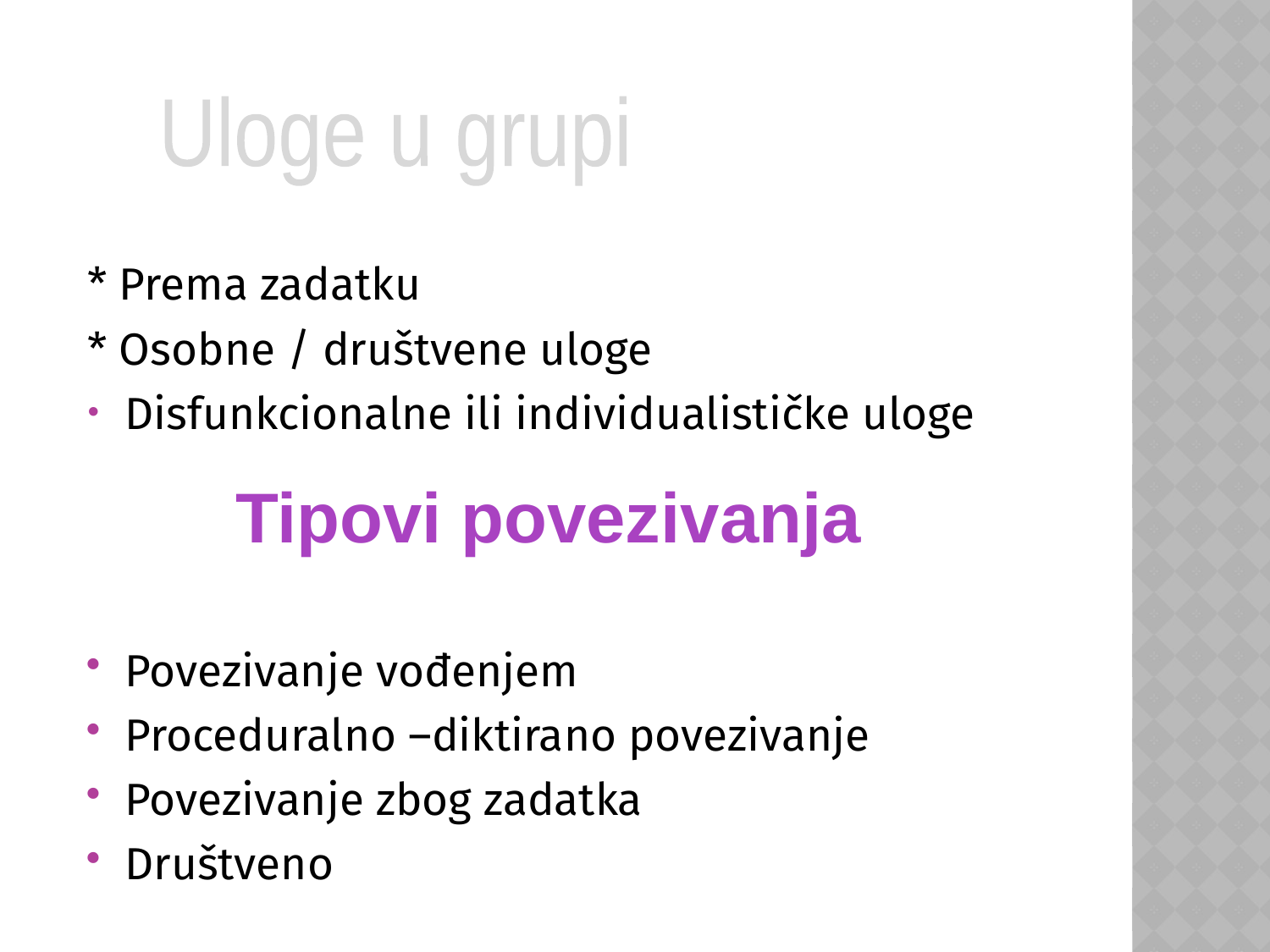

* Prema zadatku
* Osobne / društvene uloge
Disfunkcionalne ili individualističke uloge

Povezivanje vođenjem
Proceduralno –diktirano povezivanje
Povezivanje zbog zadatka
Društveno

Uloge u grupi
Tipovi povezivanja